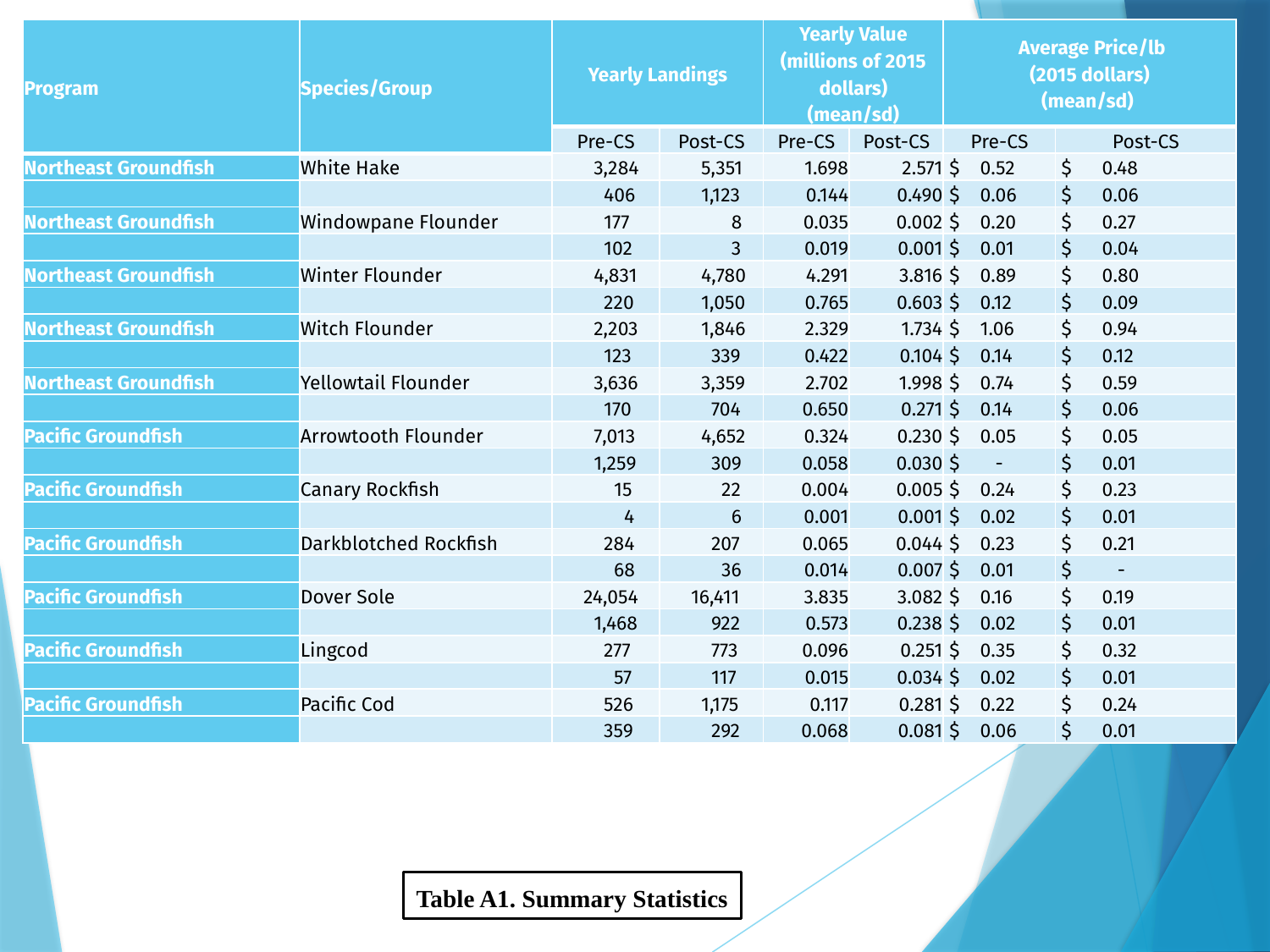

| Program | Species/Group | Yearly Landings |  | Yearly Value (millions of 2015 dollars) (mean/sd) |  | Average Price/lb (2015 dollars) (mean/sd) |  |
| --- | --- | --- | --- | --- | --- | --- | --- |
|  |  | Pre-CS | Post-CS | Pre-CS | Post-CS | Pre-CS | Post-CS |
| Northeast Groundfish | White Hake | 3,284 | 5,351 | 1.698 | 2.571 | $ 0.52 | $ 0.48 |
|  |  | 406 | 1,123 | 0.144 | 0.490 | $ 0.06 | $ 0.06 |
| Northeast Groundfish | Windowpane Flounder | 177 | 8 | 0.035 | 0.002 | $ 0.20 | $ 0.27 |
|  |  | 102 | 3 | 0.019 | 0.001 | $ 0.01 | $ 0.04 |
| Northeast Groundfish | Winter Flounder | 4,831 | 4,780 | 4.291 | 3.816 | $ 0.89 | $ 0.80 |
|  |  | 220 | 1,050 | 0.765 | 0.603 | $ 0.12 | $ 0.09 |
| Northeast Groundfish | Witch Flounder | 2,203 | 1,846 | 2.329 | 1.734 | $ 1.06 | $ 0.94 |
|  |  | 123 | 339 | 0.422 | 0.104 | $ 0.14 | $ 0.12 |
| Northeast Groundfish | Yellowtail Flounder | 3,636 | 3,359 | 2.702 | 1.998 | $ 0.74 | $ 0.59 |
|  |  | 170 | 704 | 0.650 | 0.271 | $ 0.14 | $ 0.06 |
| Pacific Groundfish | Arrowtooth Flounder | 7,013 | 4,652 | 0.324 | 0.230 | $ 0.05 | $ 0.05 |
|  |  | 1,259 | 309 | 0.058 | 0.030 | $ - | $ 0.01 |
| Pacific Groundfish | Canary Rockfish | 15 | 22 | 0.004 | 0.005 | $ 0.24 | $ 0.23 |
|  |  | 4 | 6 | 0.001 | 0.001 | $ 0.02 | $ 0.01 |
| Pacific Groundfish | Darkblotched Rockfish | 284 | 207 | 0.065 | 0.044 | $ 0.23 | $ 0.21 |
|  |  | 68 | 36 | 0.014 | 0.007 | $ 0.01 | $ - |
| Pacific Groundfish | Dover Sole | 24,054 | 16,411 | 3.835 | 3.082 | $ 0.16 | $ 0.19 |
|  |  | 1,468 | 922 | 0.573 | 0.238 | $ 0.02 | $ 0.01 |
| Pacific Groundfish | Lingcod | 277 | 773 | 0.096 | 0.251 | $ 0.35 | $ 0.32 |
|  |  | 57 | 117 | 0.015 | 0.034 | $ 0.02 | $ 0.01 |
| Pacific Groundfish | Pacific Cod | 526 | 1,175 | 0.117 | 0.281 | $ 0.22 | $ 0.24 |
|  |  | 359 | 292 | 0.068 | 0.081 | $ 0.06 | $ 0.01 |
Table A1. Summary Statistics